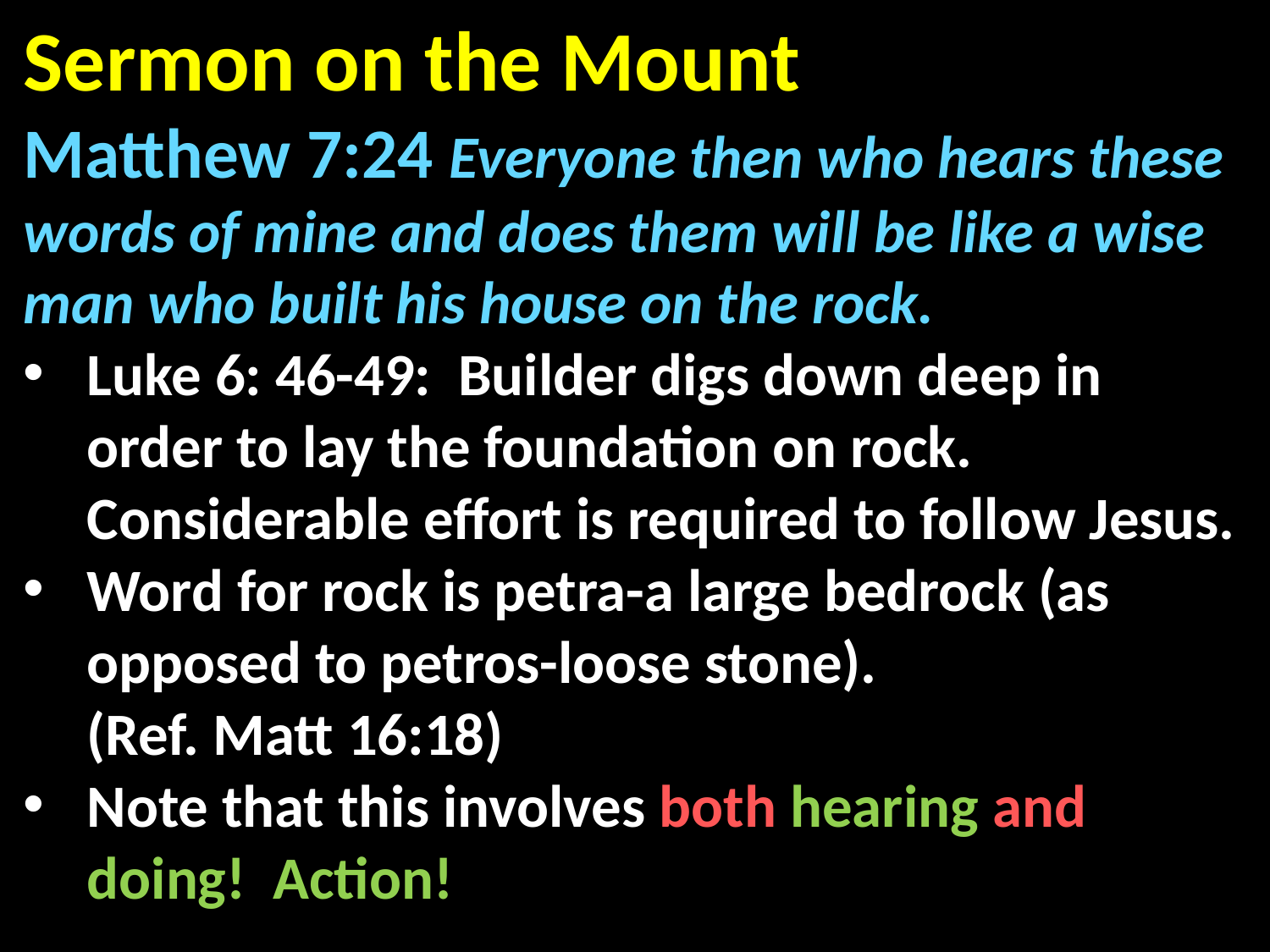

Sermon on the Mount
Matthew 7:24 Everyone then who hears these words of mine and does them will be like a wise man who built his house on the rock.
Luke 6: 46-49:  Builder digs down deep in order to lay the foundation on rock.  Considerable effort is required to follow Jesus.
Word for rock is petra-a large bedrock (as opposed to petros-loose stone).
(Ref. Matt 16:18)
Note that this involves both hearing and doing!  Action!